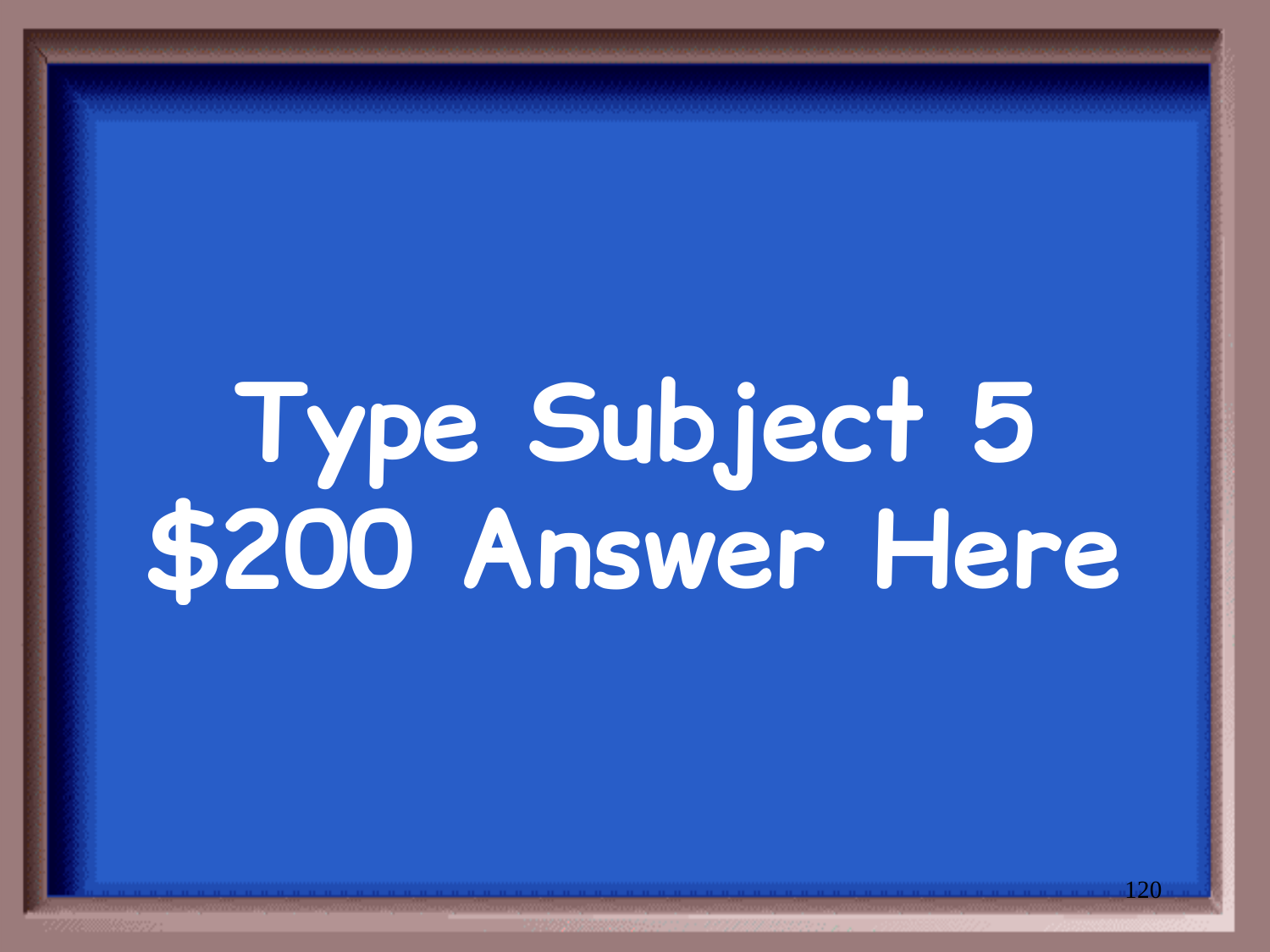

# Type Subject 5 $200 Answer Here
120